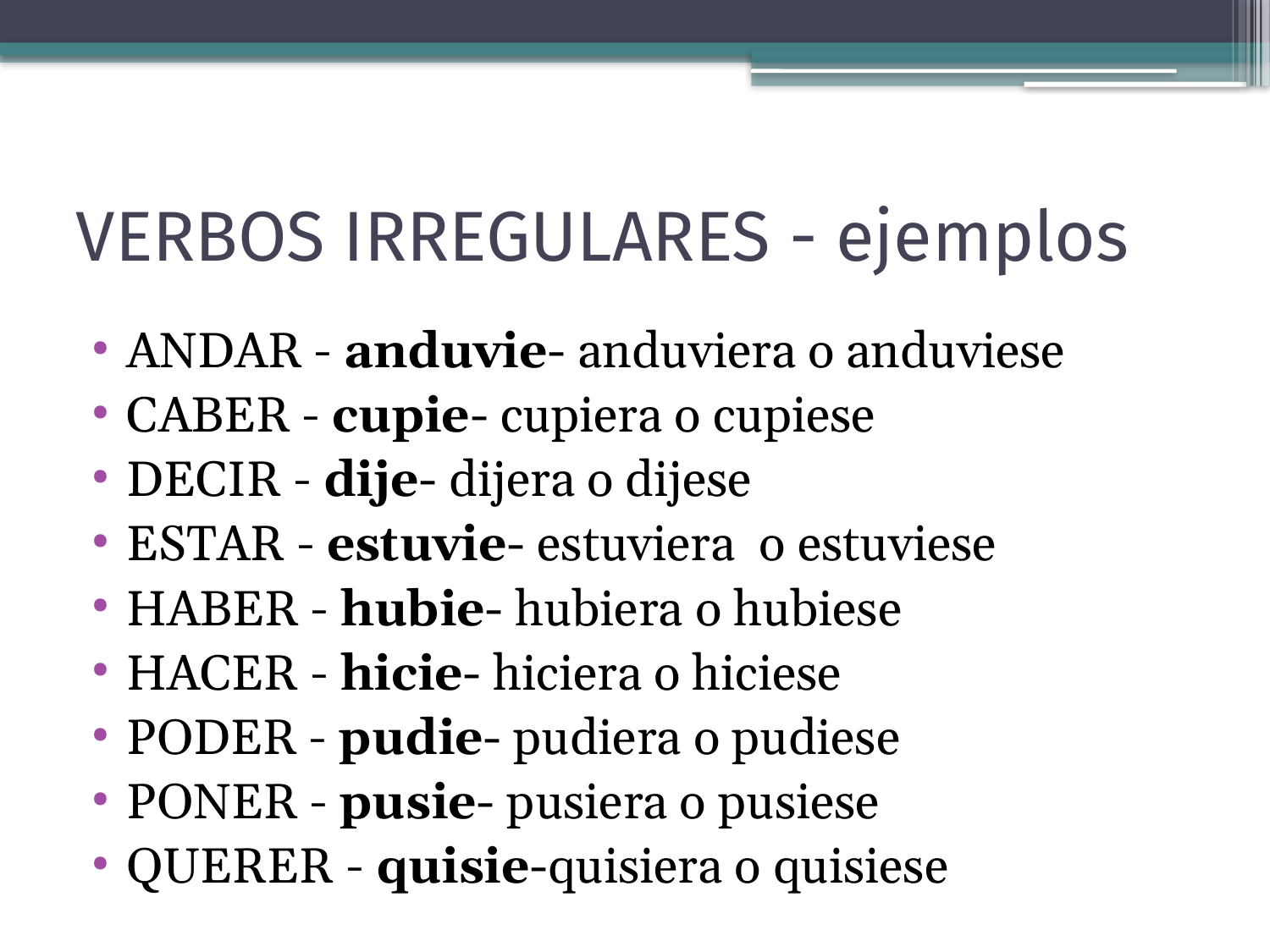

# VERBOS IRREGULARES - ejemplos
ANDAR - anduvie- anduviera o anduviese
CABER - cupie- cupiera o cupiese
DECIR - dije- dijera o dijese
ESTAR - estuvie- estuviera  o estuviese
HABER - hubie- hubiera o hubiese
HACER - hicie- hiciera o hiciese
PODER - pudie- pudiera o pudiese
PONER - pusie- pusiera o pusiese
QUERER - quisie-quisiera o quisiese